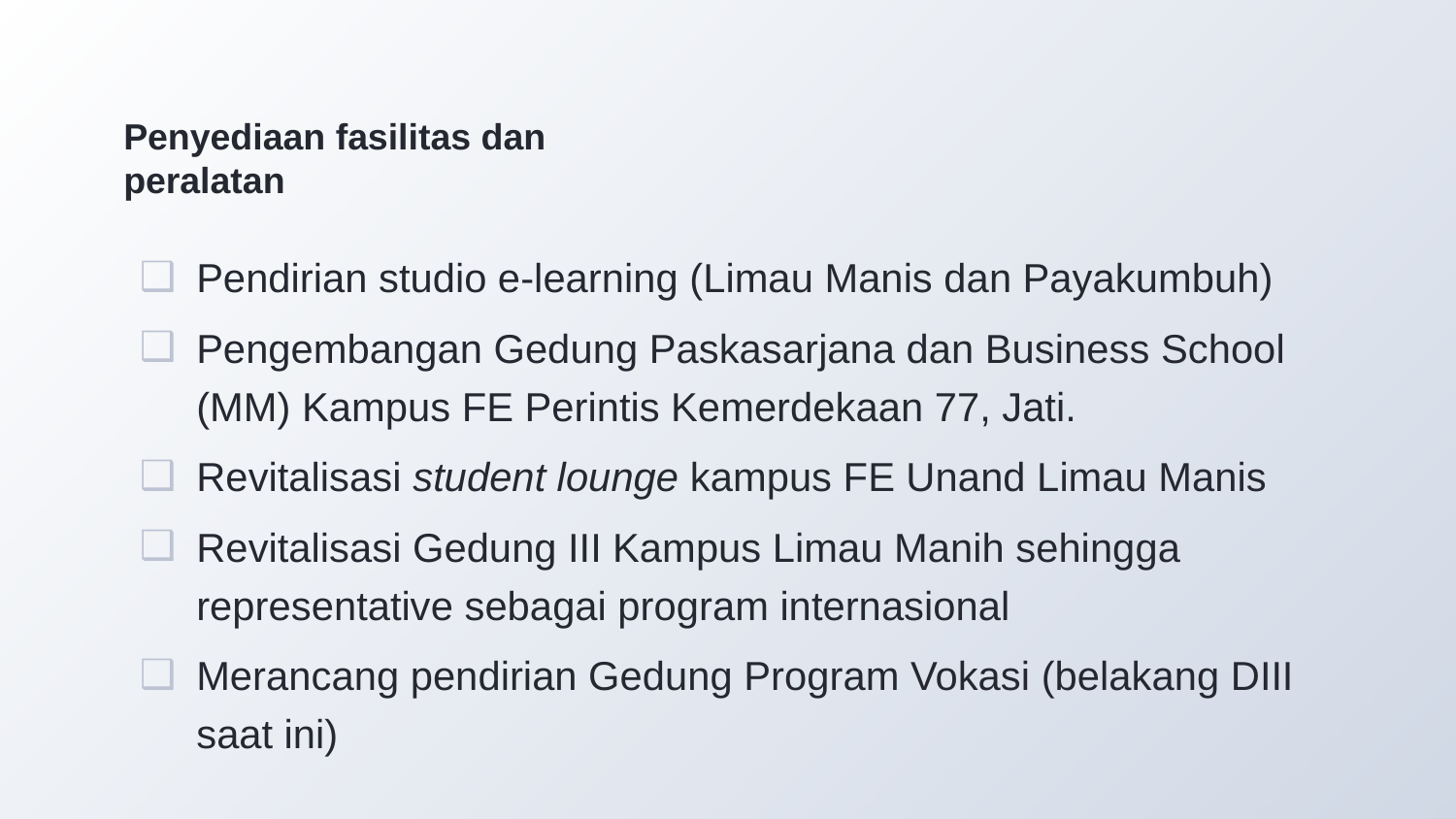

# Penyediaan fasilitas dan peralatan
Pendirian studio e-learning (Limau Manis dan Payakumbuh)
Pengembangan Gedung Paskasarjana dan Business School (MM) Kampus FE Perintis Kemerdekaan 77, Jati.
Revitalisasi student lounge kampus FE Unand Limau Manis
Revitalisasi Gedung III Kampus Limau Manih sehingga representative sebagai program internasional
Merancang pendirian Gedung Program Vokasi (belakang DIII saat ini)